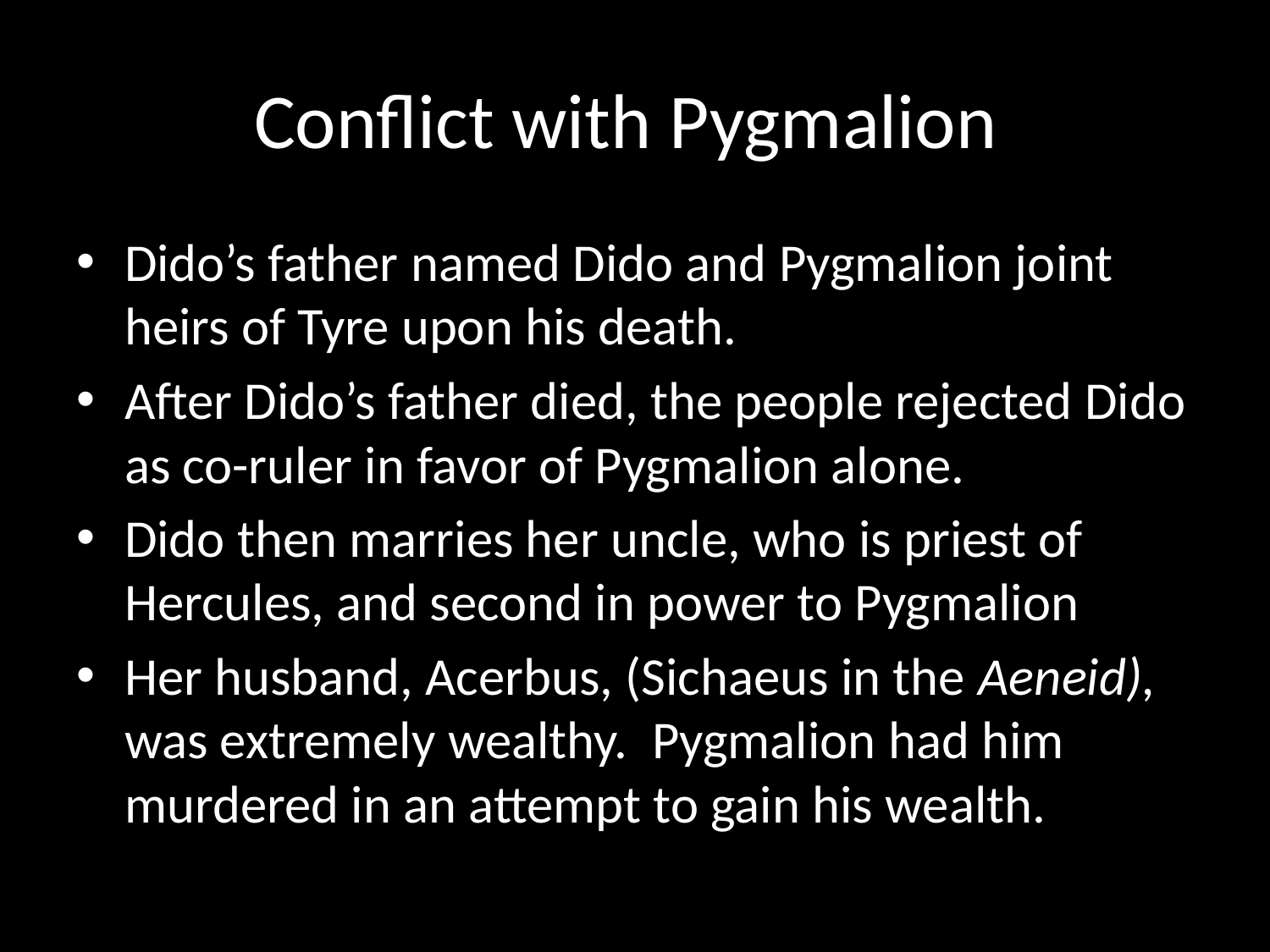

# Conflict with Pygmalion
Dido’s father named Dido and Pygmalion joint heirs of Tyre upon his death.
After Dido’s father died, the people rejected Dido as co-ruler in favor of Pygmalion alone.
Dido then marries her uncle, who is priest of Hercules, and second in power to Pygmalion
Her husband, Acerbus, (Sichaeus in the Aeneid),  was extremely wealthy.  Pygmalion had him murdered in an attempt to gain his wealth.